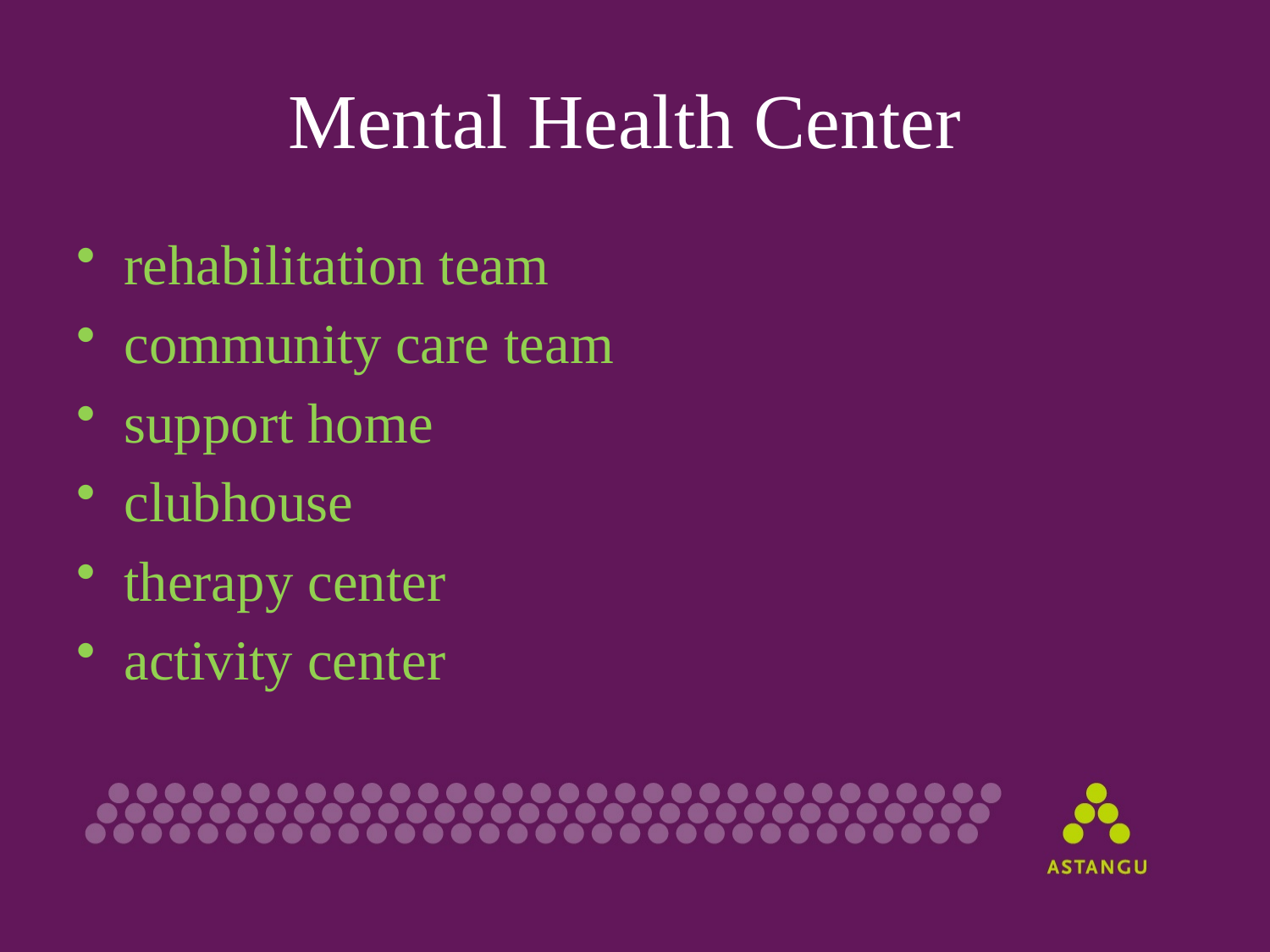

# Mental Health Center
rehabilitation team
community care team
support home
clubhouse
therapy center
activity center